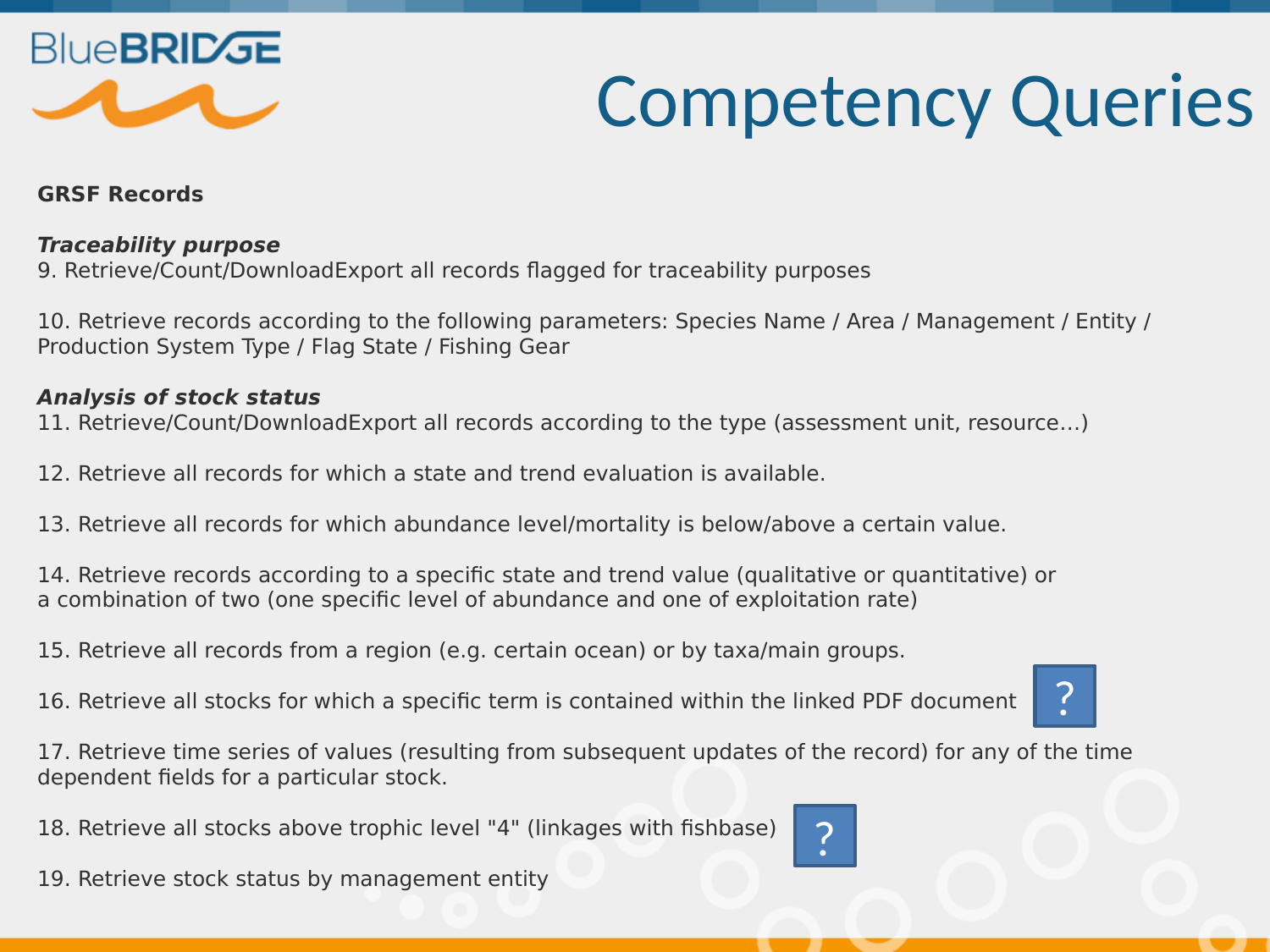

# Competency Queries
GRSF Records

Traceability purpose
9. Retrieve/Count/DownloadExport all records flagged for traceability purposes

10. Retrieve records according to the following parameters: Species Name / Area / Management / Entity / Production System Type / Flag State / Fishing Gear

Analysis of stock status
11. Retrieve/Count/DownloadExport all records according to the type (assessment unit, resource…)

12. Retrieve all records for which a state and trend evaluation is available.

13. Retrieve all records for which abundance level/mortality is below/above a certain value.

14. Retrieve records according to a specific state and trend value (qualitative or quantitative) or
a combination of two (one specific level of abundance and one of exploitation rate)

15. Retrieve all records from a region (e.g. certain ocean) or by taxa/main groups.

16. Retrieve all stocks for which a specific term is contained within the linked PDF document

17. Retrieve time series of values (resulting from subsequent updates of the record) for any of the time dependent fields for a particular stock.

18. Retrieve all stocks above trophic level "4" (linkages with fishbase)

19. Retrieve stock status by management entity
?
?